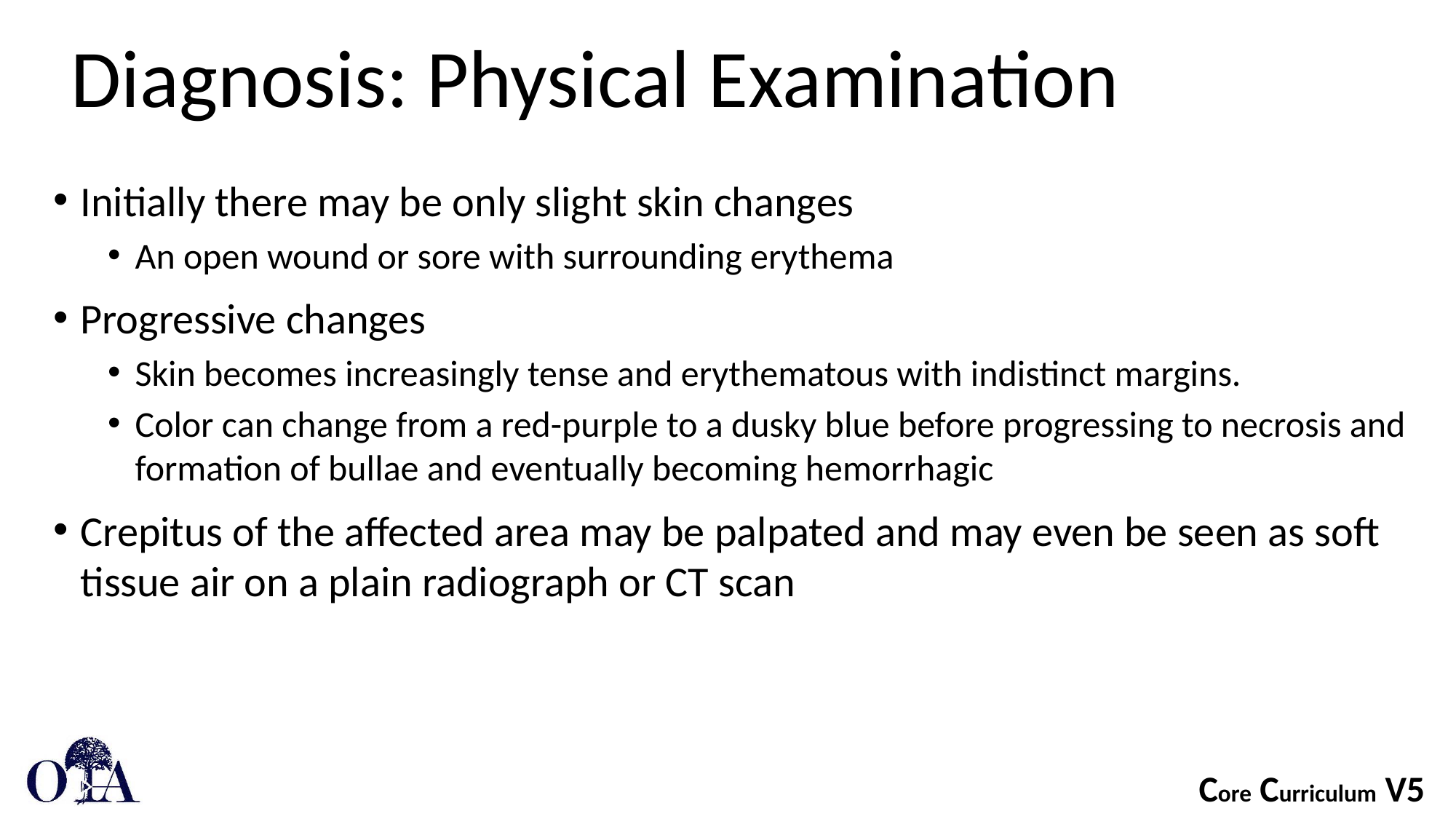

# Diagnosis: Physical Examination
Initially there may be only slight skin changes
An open wound or sore with surrounding erythema
Progressive changes
Skin becomes increasingly tense and erythematous with indistinct margins.
Color can change from a red-purple to a dusky blue before progressing to necrosis and formation of bullae and eventually becoming hemorrhagic
Crepitus of the affected area may be palpated and may even be seen as soft tissue air on a plain radiograph or CT scan